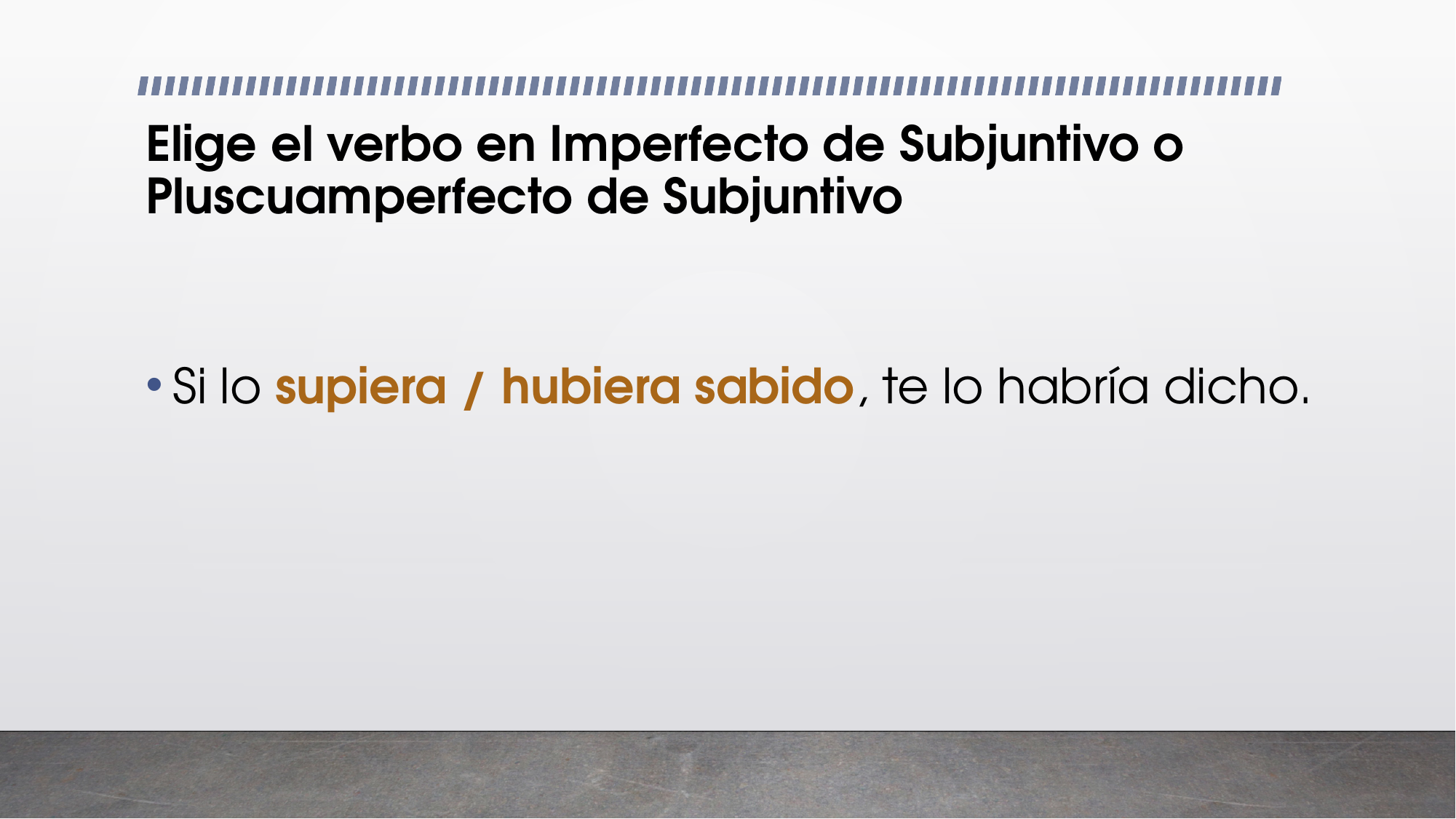

# Elige el verbo en Imperfecto de Subjuntivo o Pluscuamperfecto de Subjuntivo
Si lo supiera / hubiera sabido, te lo habría dicho.